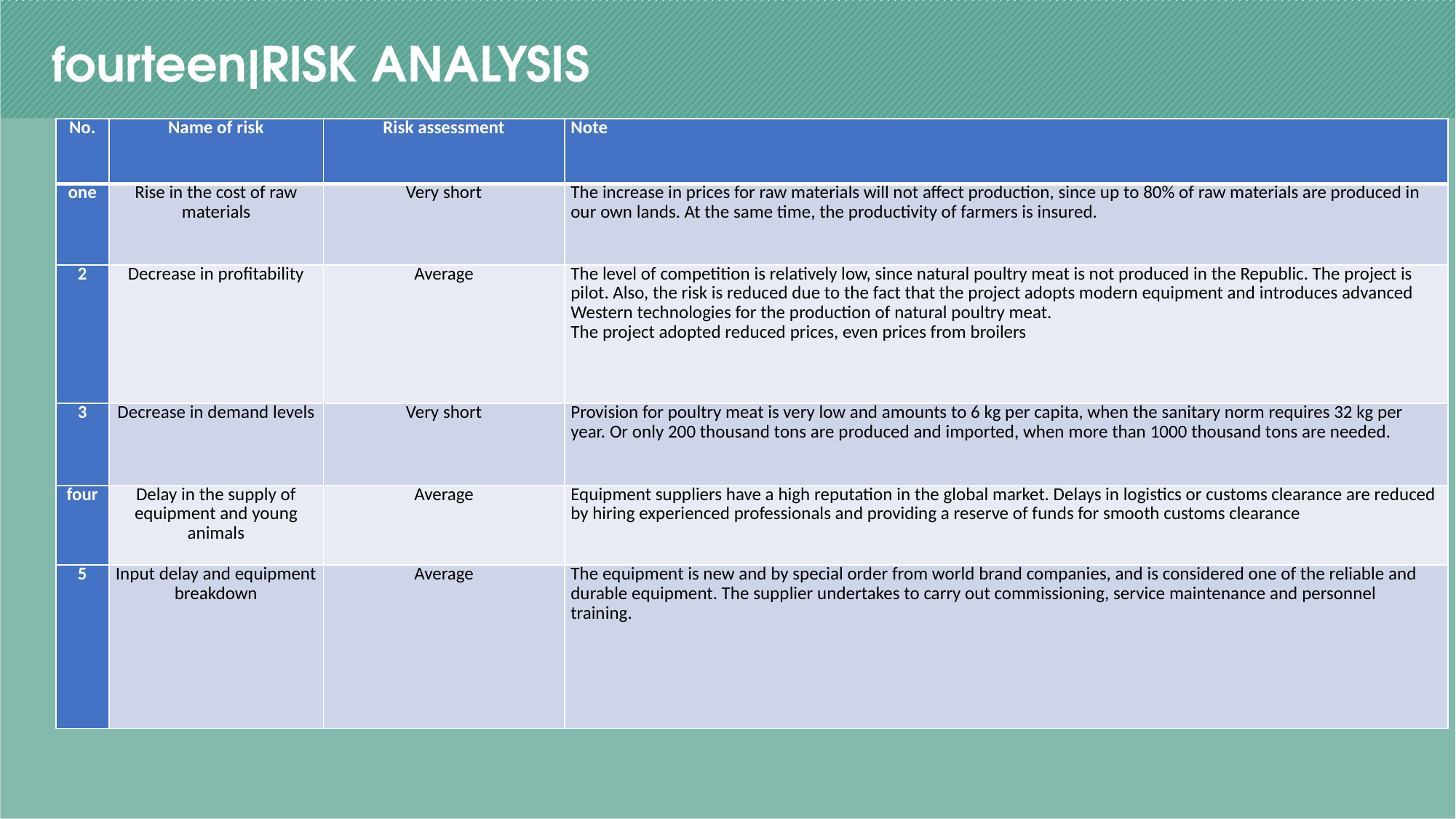

# fourteen|RISK ANALYSIS
| No. | Name of risk | Risk assessment | Note |
| --- | --- | --- | --- |
| one | Rise in the cost of raw materials | Very short | The increase in prices for raw materials will not affect production, since up to 80% of raw materials are produced in our own lands. At the same time, the productivity of farmers is insured. |
| 2 | Decrease in profitability | Average | The level of competition is relatively low, since natural poultry meat is not produced in the Republic. The project is pilot. Also, the risk is reduced due to the fact that the project adopts modern equipment and introduces advanced Western technologies for the production of natural poultry meat. The project adopted reduced prices, even prices from broilers |
| 3 | Decrease in demand levels | Very short | Provision for poultry meat is very low and amounts to 6 kg per capita, when the sanitary norm requires 32 kg per year. Or only 200 thousand tons are produced and imported, when more than 1000 thousand tons are needed. |
| four | Delay in the supply of equipment and young animals | Average | Equipment suppliers have a high reputation in the global market. Delays in logistics or customs clearance are reduced by hiring experienced professionals and providing a reserve of funds for smooth customs clearance |
| 5 | Input delay and equipment breakdown | Average | The equipment is new and by special order from world brand companies, and is considered one of the reliable and durable equipment. The supplier undertakes to carry out commissioning, service maintenance and personnel training. |